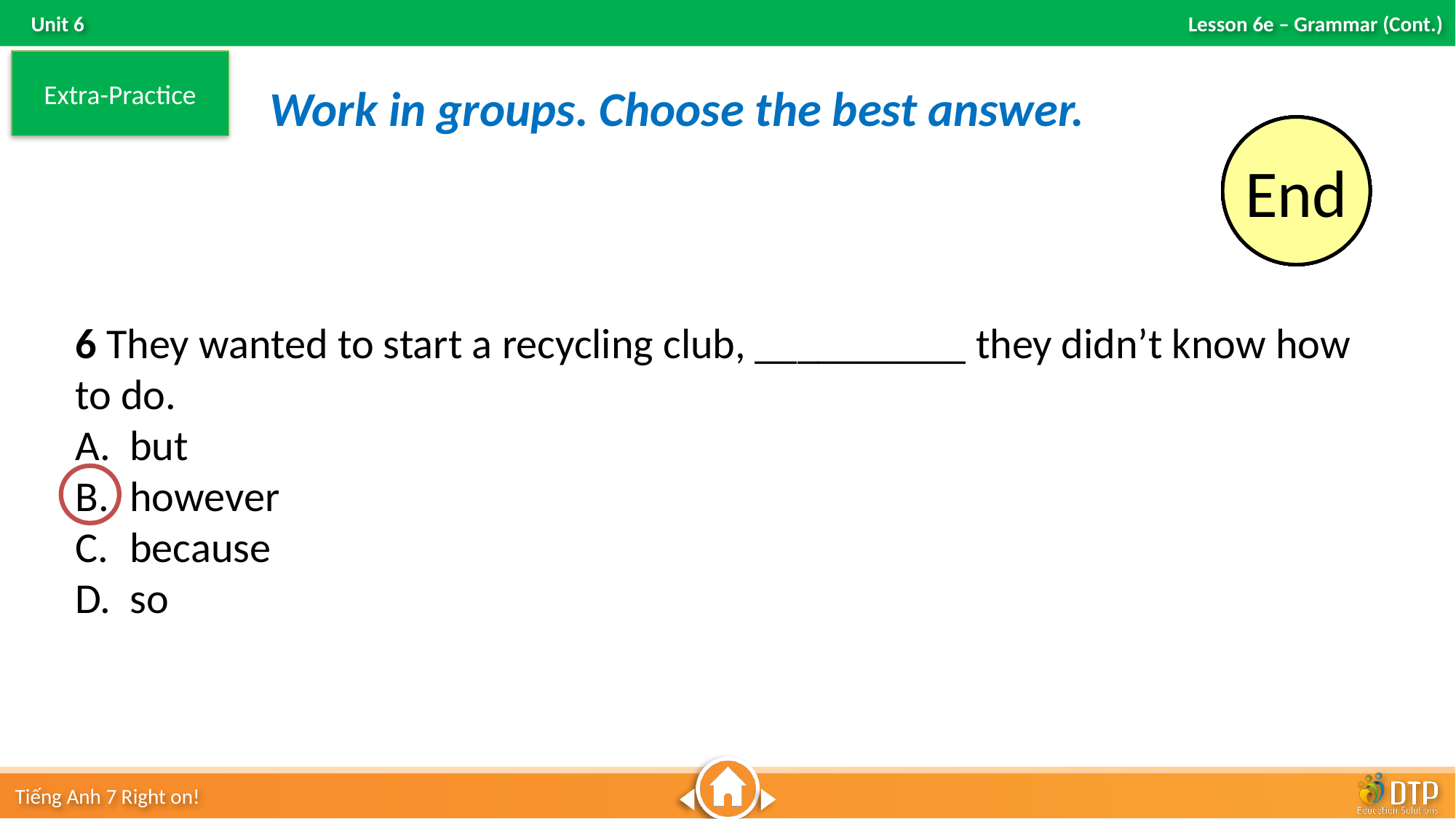

Extra-Practice
Work in groups. Choose the best answer.
10
9
8
7
6
5
4
3
2
1
End
6 They wanted to start a recycling club, __________ they didn’t know how to do.
but
however
because
so